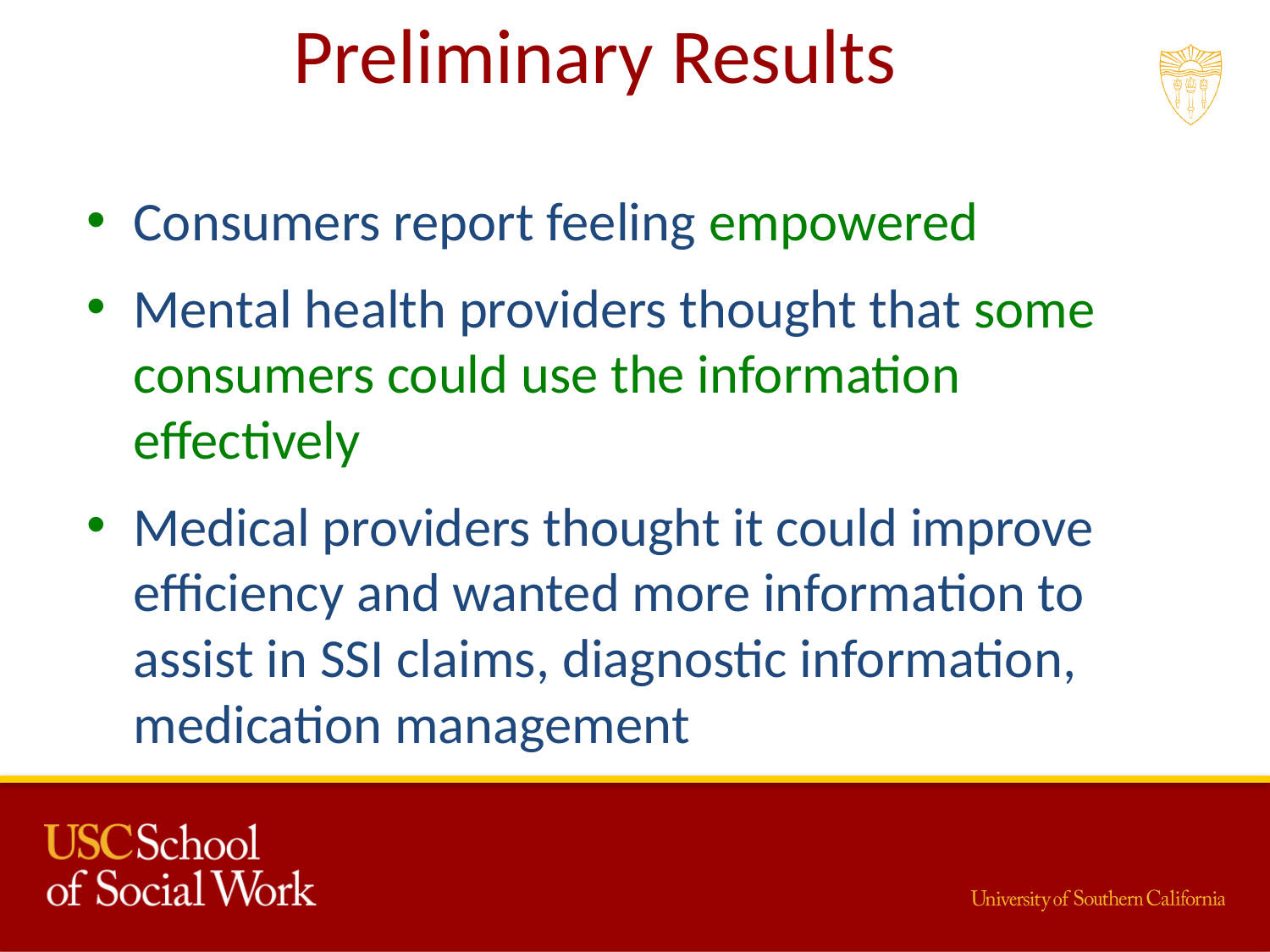

# Preliminary Results

Consumers report feeling empowered
Mental health providers thought that some consumers could use the information effectively
Medical providers thought it could improve efficiency and wanted more information to assist in SSI claims, diagnostic information, medication management